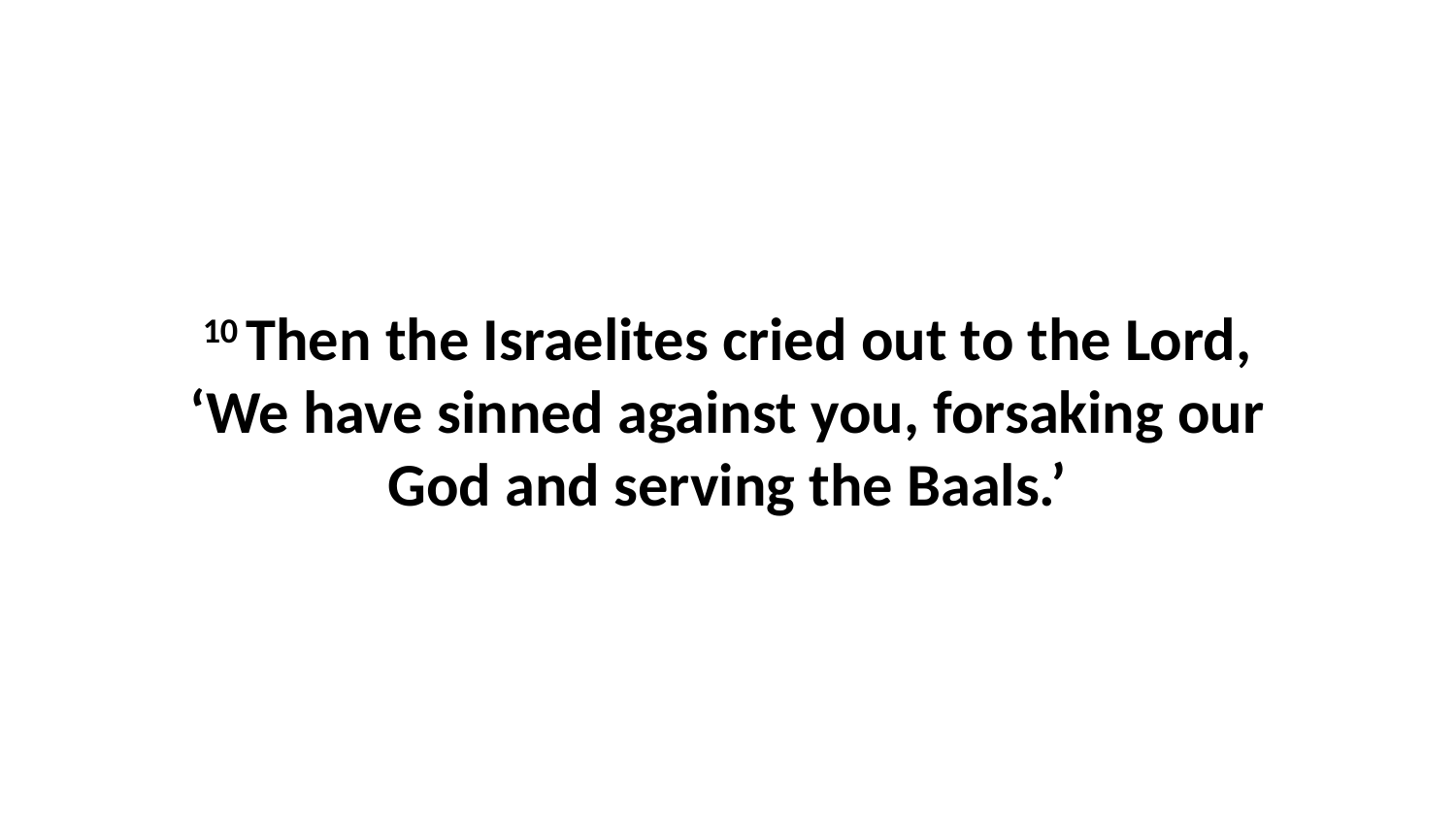

10 Then the Israelites cried out to the Lord, ‘We have sinned against you, forsaking our God and serving the Baals.’